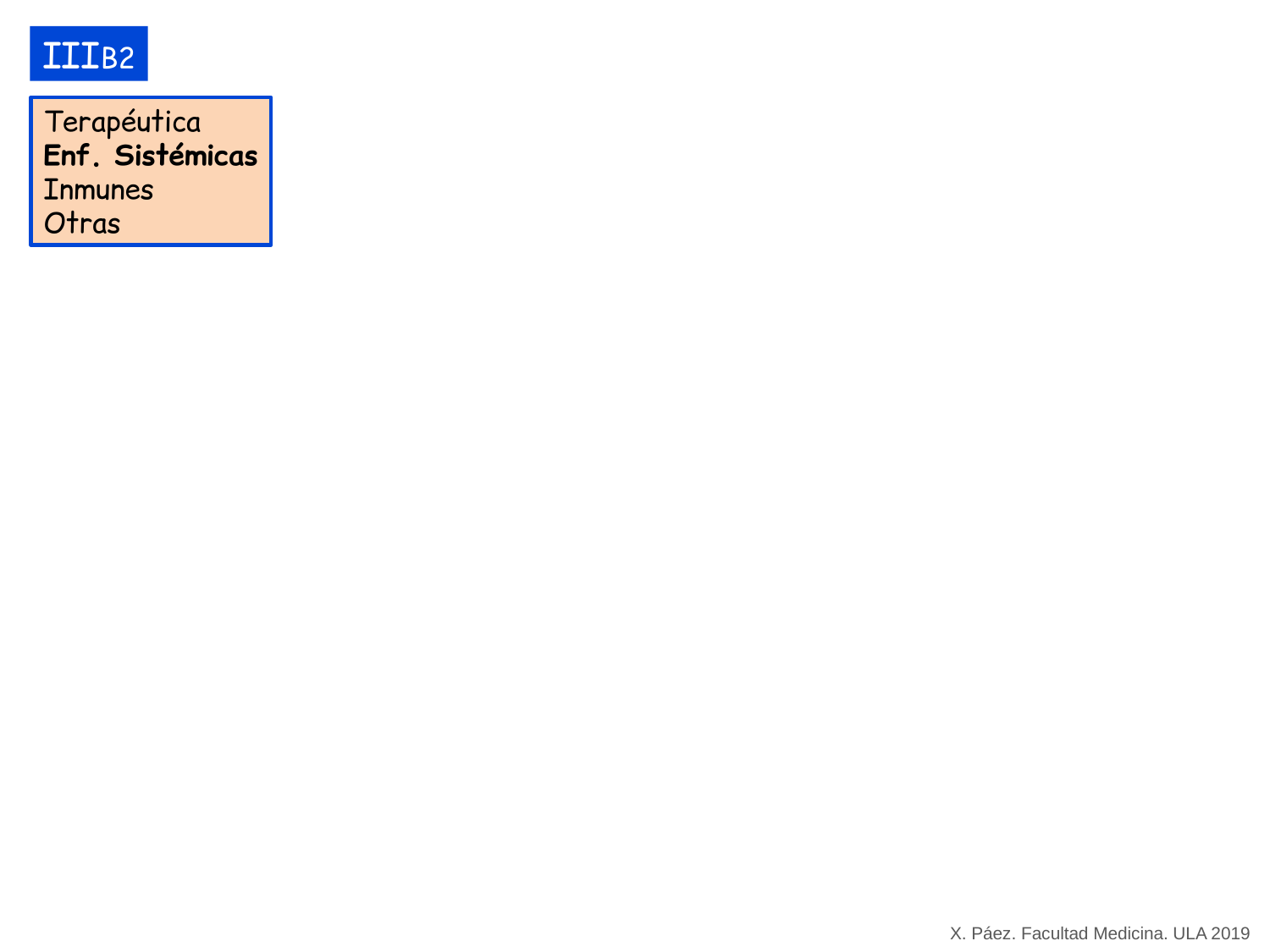

IIIB2
Terapéutica
Enf. Sistémicas
Inmunes
Otras
X. Páez. Facultad Medicina. ULA 2019